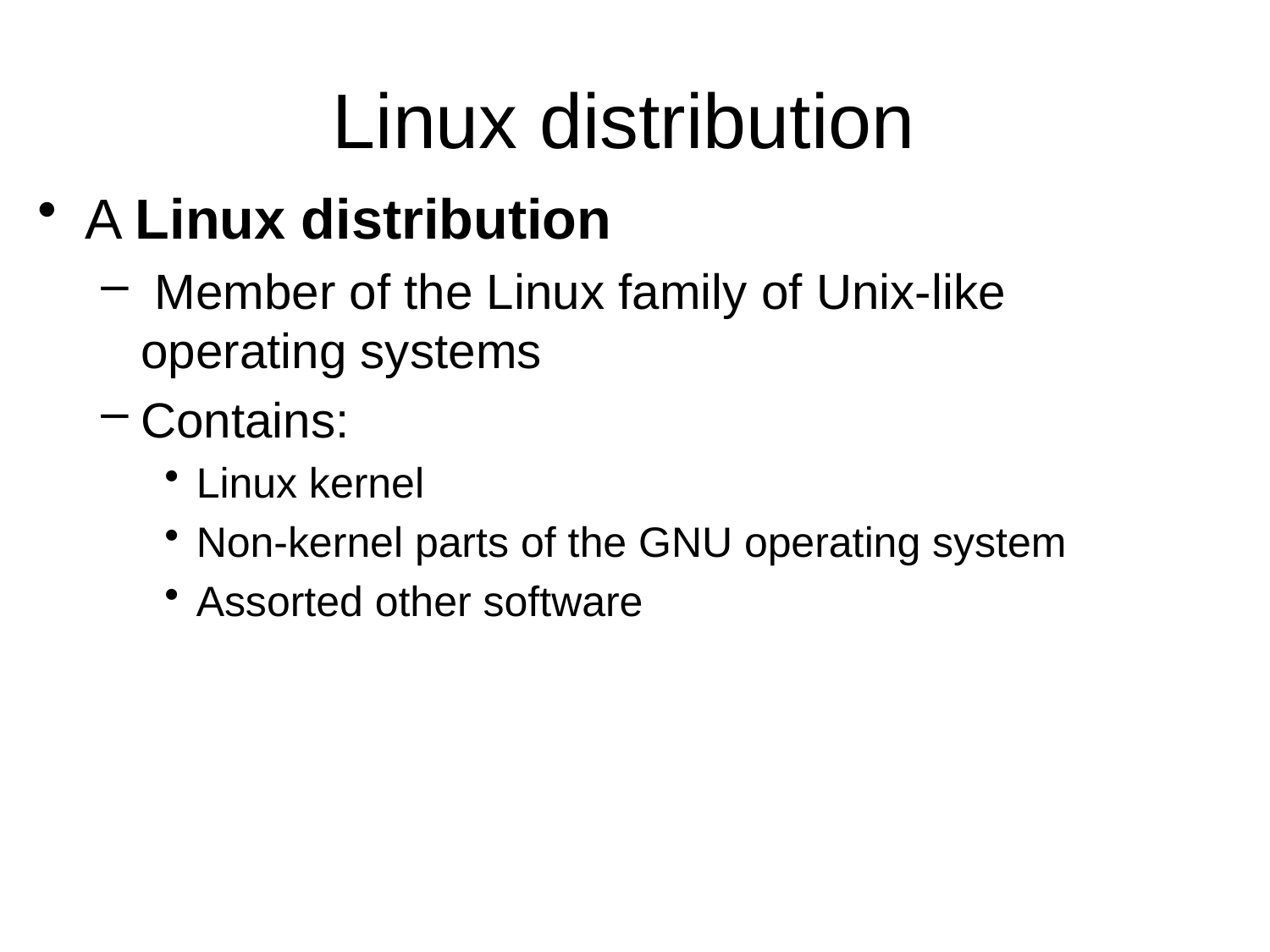

# Linux distribution
A Linux distribution
 Member of the Linux family of Unix-like operating systems
Contains:
Linux kernel
Non-kernel parts of the GNU operating system
Assorted other software